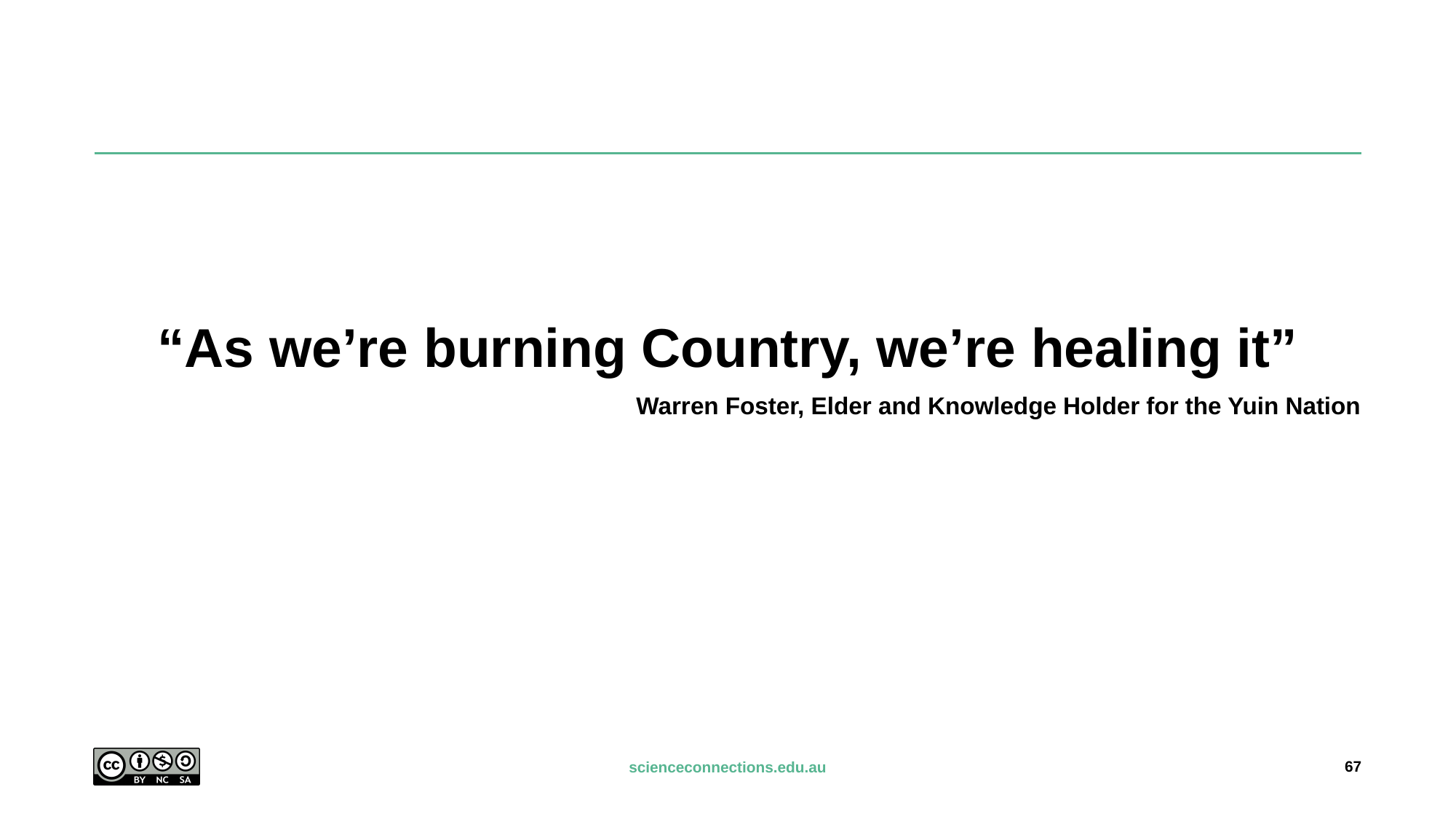

“As we’re burning Country, we’re healing it”
Warren Foster, Elder and Knowledge Holder for the Yuin Nation
67
scienceconnections.edu.au